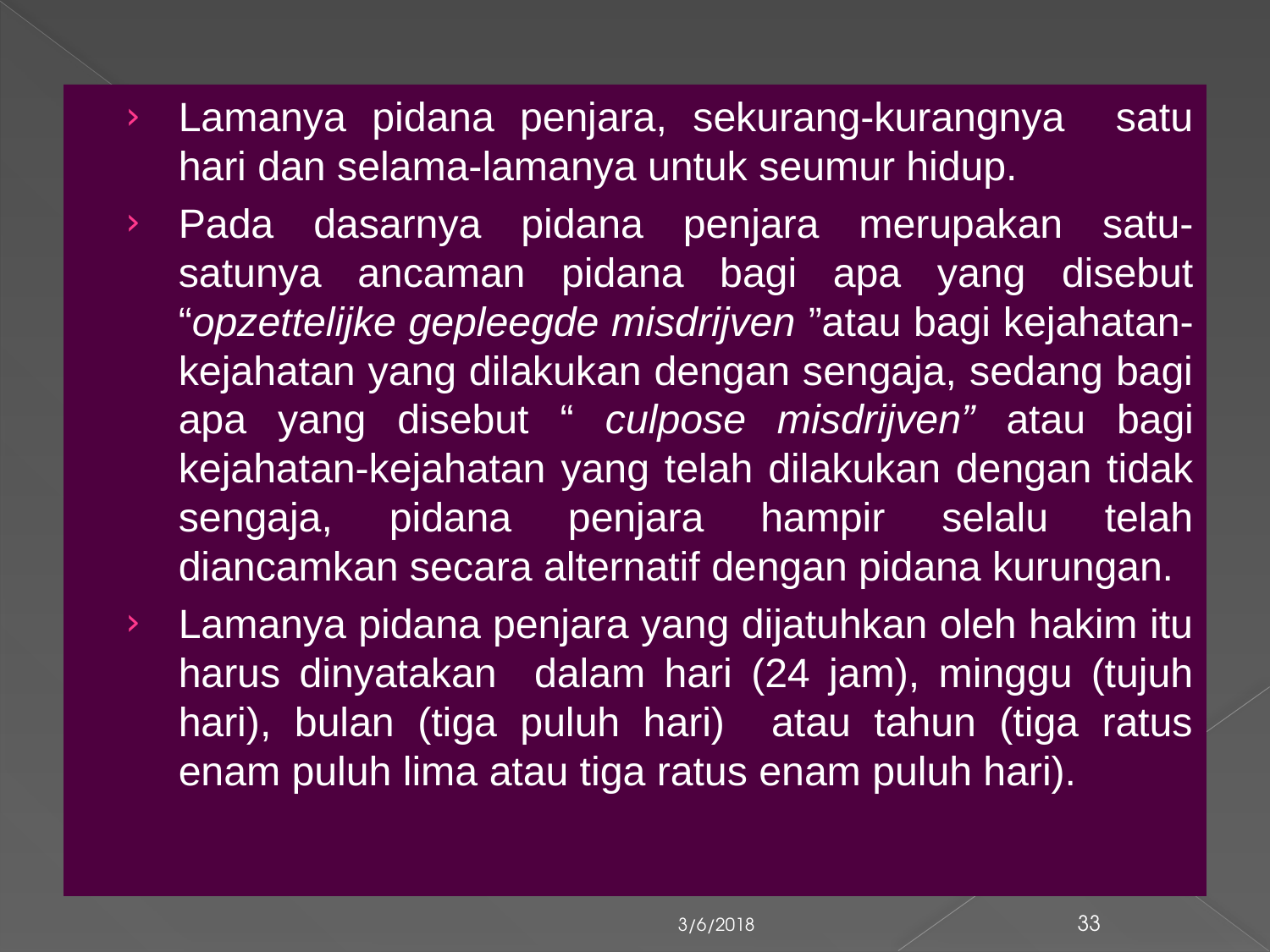

Lamanya pidana penjara, sekurang-kurangnya  satu hari dan selama-lamanya untuk seumur hidup.
Pada dasarnya pidana penjara merupakan satu-satunya ancaman pidana bagi apa yang disebut “opzettelijke gepleegde misdrijven ”atau bagi kejahatan-kejahatan yang dilakukan dengan sengaja, sedang bagi apa yang disebut “ culpose misdrijven” atau bagi kejahatan-kejahatan yang telah dilakukan dengan tidak sengaja, pidana penjara hampir selalu telah diancamkan secara alternatif dengan pidana kurungan.
Lamanya pidana penjara yang dijatuhkan oleh hakim itu harus dinyatakan  dalam hari (24 jam), minggu (tujuh hari), bulan (tiga puluh hari)  atau tahun (tiga ratus enam puluh lima atau tiga ratus enam puluh hari).

3/6/2018
33